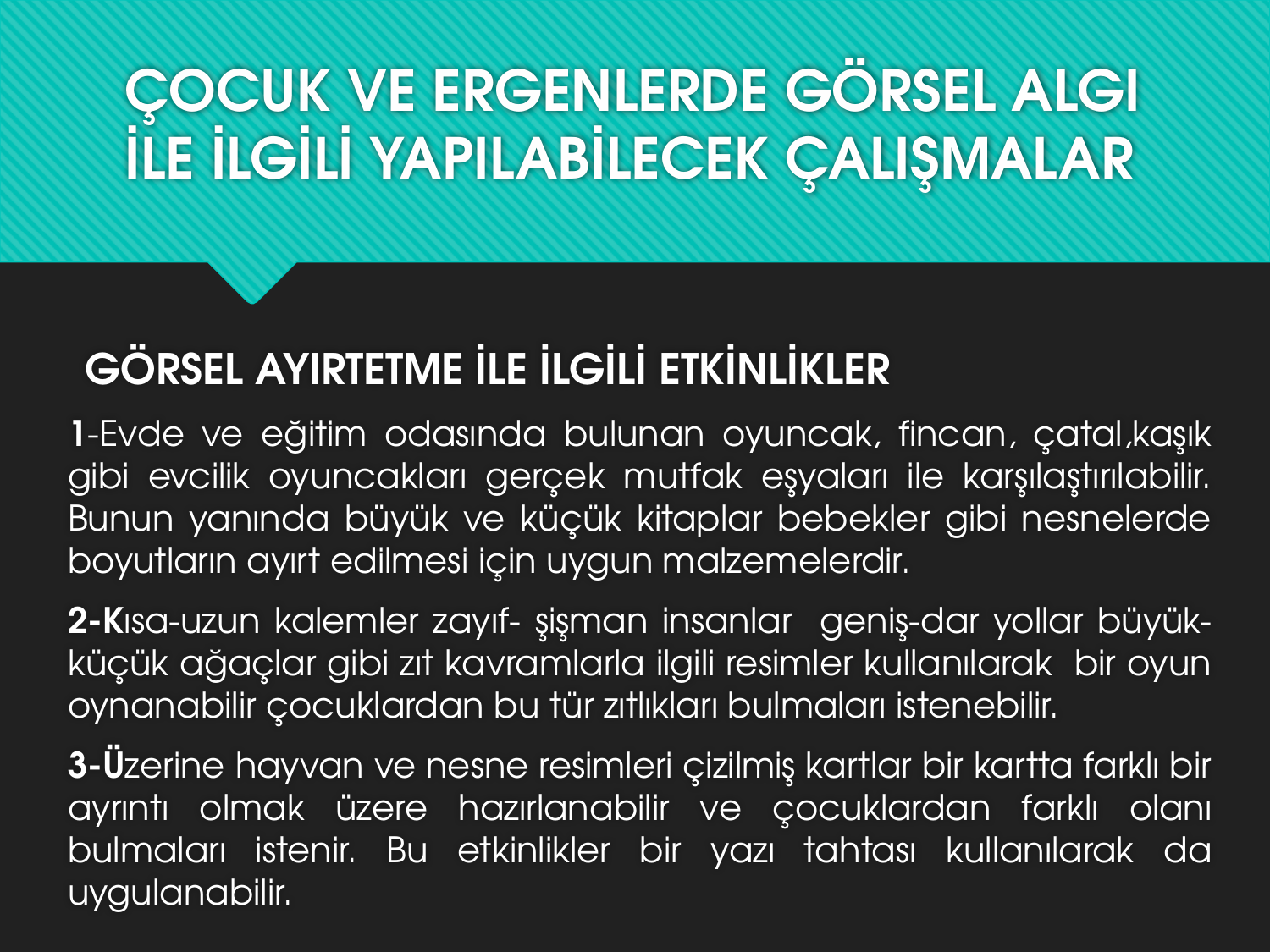

# ÇOCUK VE ERGENLERDE GÖRSEL ALGI İLE İLGİLİ YAPILABİLECEK ÇALIŞMALAR
  GÖRSEL AYIRTETME İLE İLGİLİ ETKİNLİKLER
1-Evde ve eğitim odasında bulunan oyuncak, fincan, çatal,kaşık gibi evcilik oyuncakları gerçek mutfak eşyaları ile karşılaştırılabilir. Bunun yanında büyük ve küçük kitaplar bebekler gibi nesnelerde boyutların ayırt edilmesi için uygun malzemelerdir.
2-Kısa-uzun kalemler zayıf- şişman insanlar  geniş-dar yollar büyük-küçük ağaçlar gibi zıt kavramlarla ilgili resimler kullanılarak  bir oyun oynanabilir çocuklardan bu tür zıtlıkları bulmaları istenebilir.
3-Üzerine hayvan ve nesne resimleri çizilmiş kartlar bir kartta farklı bir ayrıntı olmak üzere hazırlanabilir ve çocuklardan farklı olanı bulmaları istenir. Bu etkinlikler bir yazı tahtası kullanılarak da uygulanabilir.